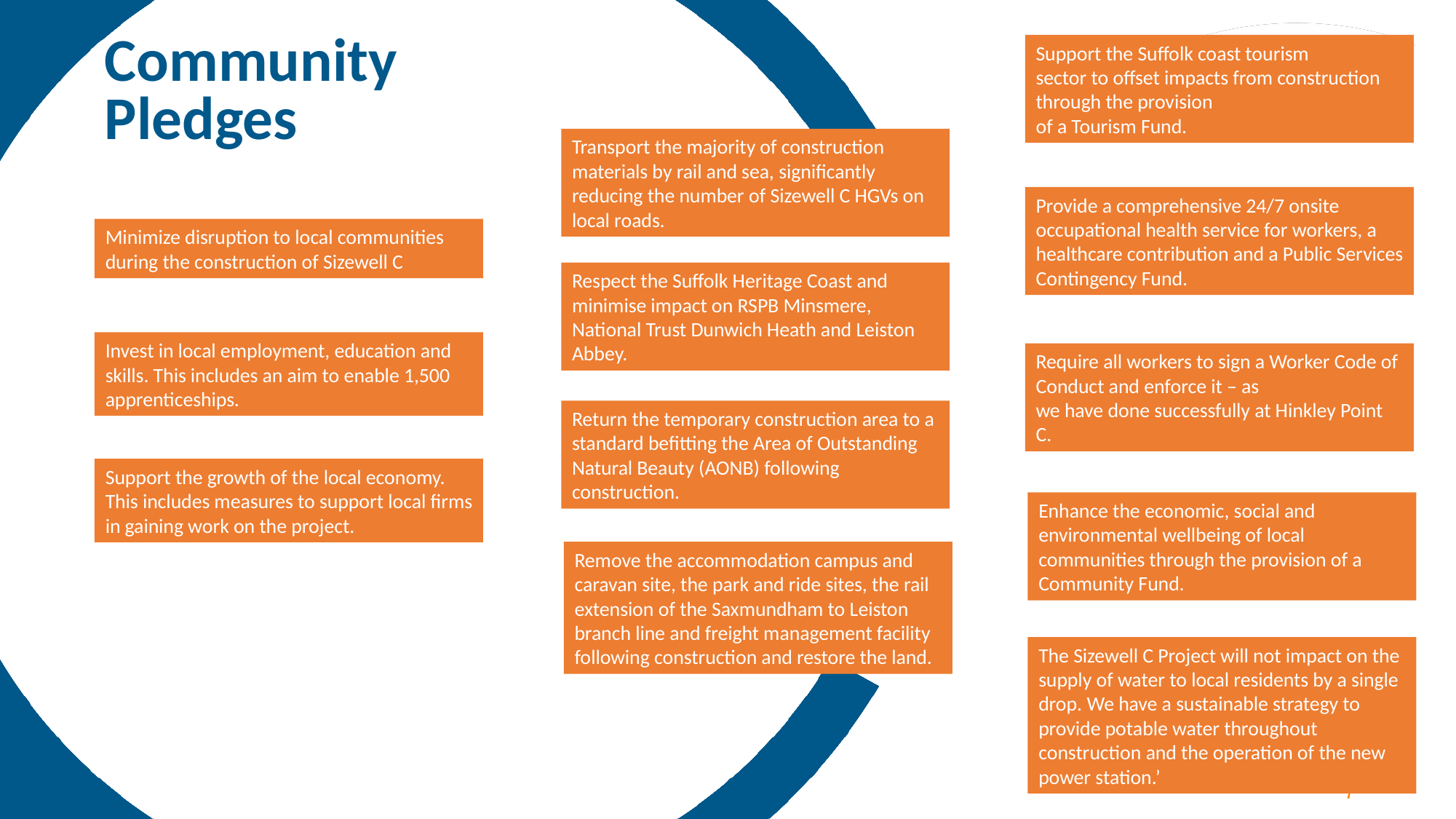

Community
Pledges
Support the Suffolk coast tourism
sector to offset impacts from construction through the provision
of a Tourism Fund.
Transport the majority of construction materials by rail and sea, significantly reducing the number of Sizewell C HGVs on local roads.
Provide a comprehensive 24/7 onsite occupational health service for workers, a healthcare contribution and a Public Services Contingency Fund.
Minimize disruption to local communities during the construction of Sizewell C
Respect the Suffolk Heritage Coast and minimise impact on RSPB Minsmere, National Trust Dunwich Heath and Leiston Abbey.
Invest in local employment, education and skills. This includes an aim to enable 1,500 apprenticeships.
Require all workers to sign a Worker Code of Conduct and enforce it – as
we have done successfully at Hinkley Point C.
Return the temporary construction area to a standard befitting the Area of Outstanding Natural Beauty (AONB) following construction.
Support the growth of the local economy. This includes measures to support local firms in gaining work on the project.
Enhance the economic, social and environmental wellbeing of local communities through the provision of a Community Fund.
Remove the accommodation campus and caravan site, the park and ride sites, the rail extension of the Saxmundham to Leiston branch line and freight management facility following construction and restore the land.
The Sizewell C Project will not impact on the supply of water to local residents by a single drop. We have a sustainable strategy to provide potable water throughout construction and the operation of the new power station.’
7